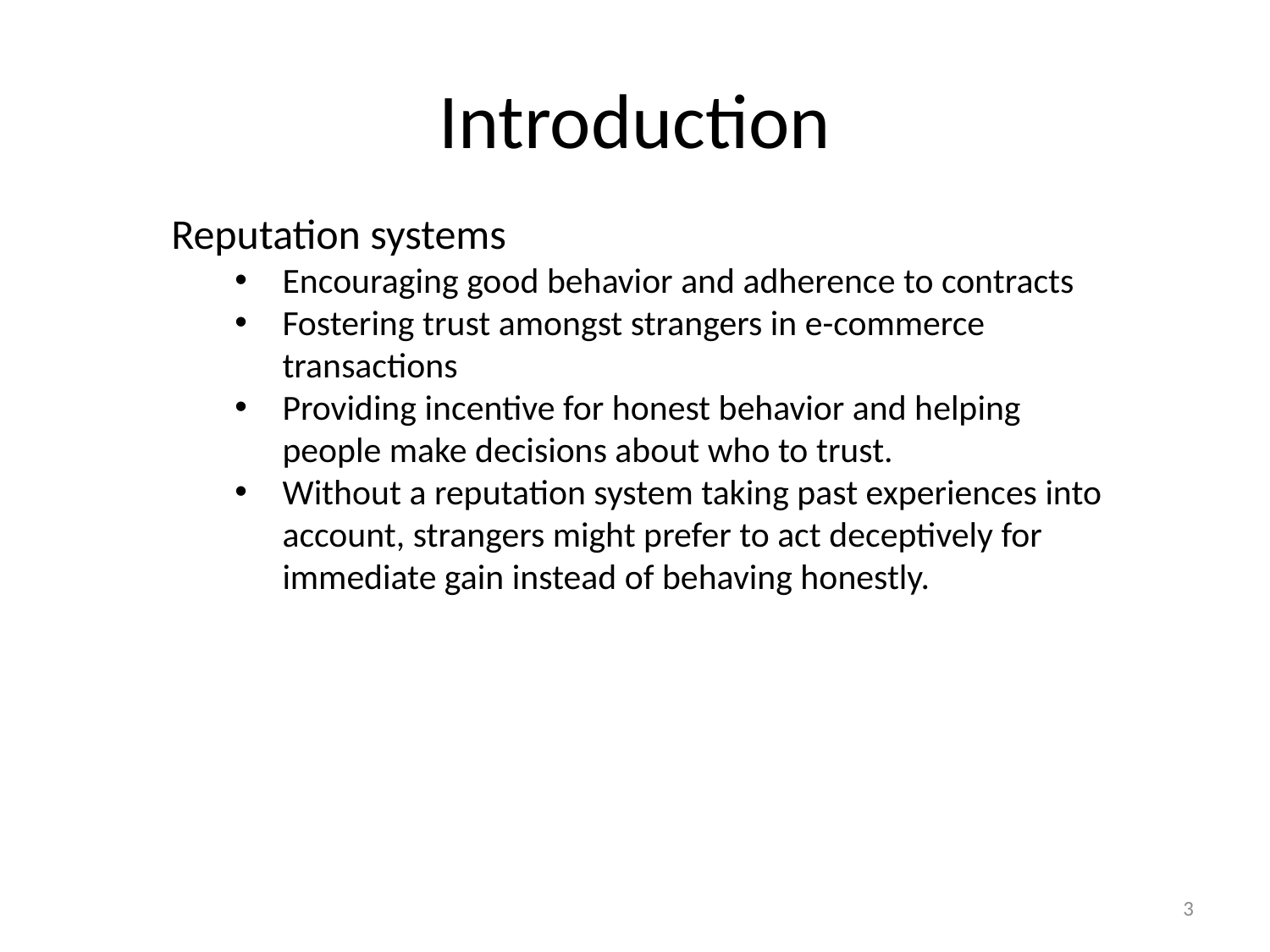

# Introduction
Reputation systems
Encouraging good behavior and adherence to contracts
Fostering trust amongst strangers in e-commerce transactions
Providing incentive for honest behavior and helping people make decisions about who to trust.
Without a reputation system taking past experiences into account, strangers might prefer to act deceptively for immediate gain instead of behaving honestly.

3